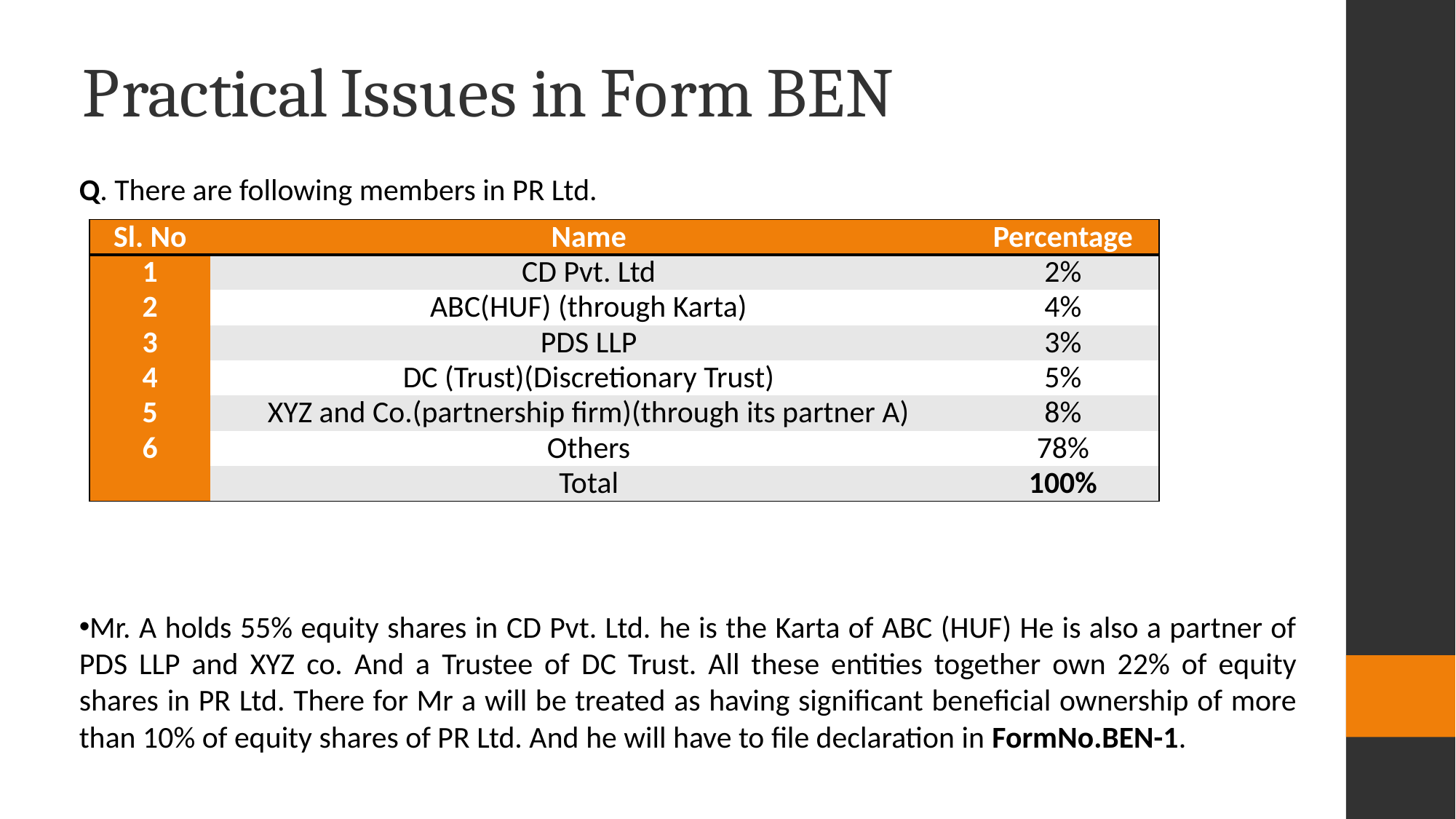

# Practical Issues in Form BEN
Q. There are following members in PR Ltd.

Mr. A holds 55% equity shares in CD Pvt. Ltd. he is the Karta of ABC (HUF) He is also a partner of PDS LLP and XYZ co. And a Trustee of DC Trust. All these entities together own 22% of equity shares in PR Ltd. There for Mr a will be treated as having significant beneficial ownership of more than 10% of equity shares of PR Ltd. And he will have to file declaration in FormNo.BEN-1.

| Sl. No | Name | Percentage |
| --- | --- | --- |
| 1 | CD Pvt. Ltd | 2% |
| 2 | ABC(HUF) (through Karta) | 4% |
| 3 | PDS LLP | 3% |
| 4 | DC (Trust)(Discretionary Trust) | 5% |
| 5 | XYZ and Co.(partnership firm)(through its partner A) | 8% |
| 6 | Others | 78% |
|  | Total | 100% |